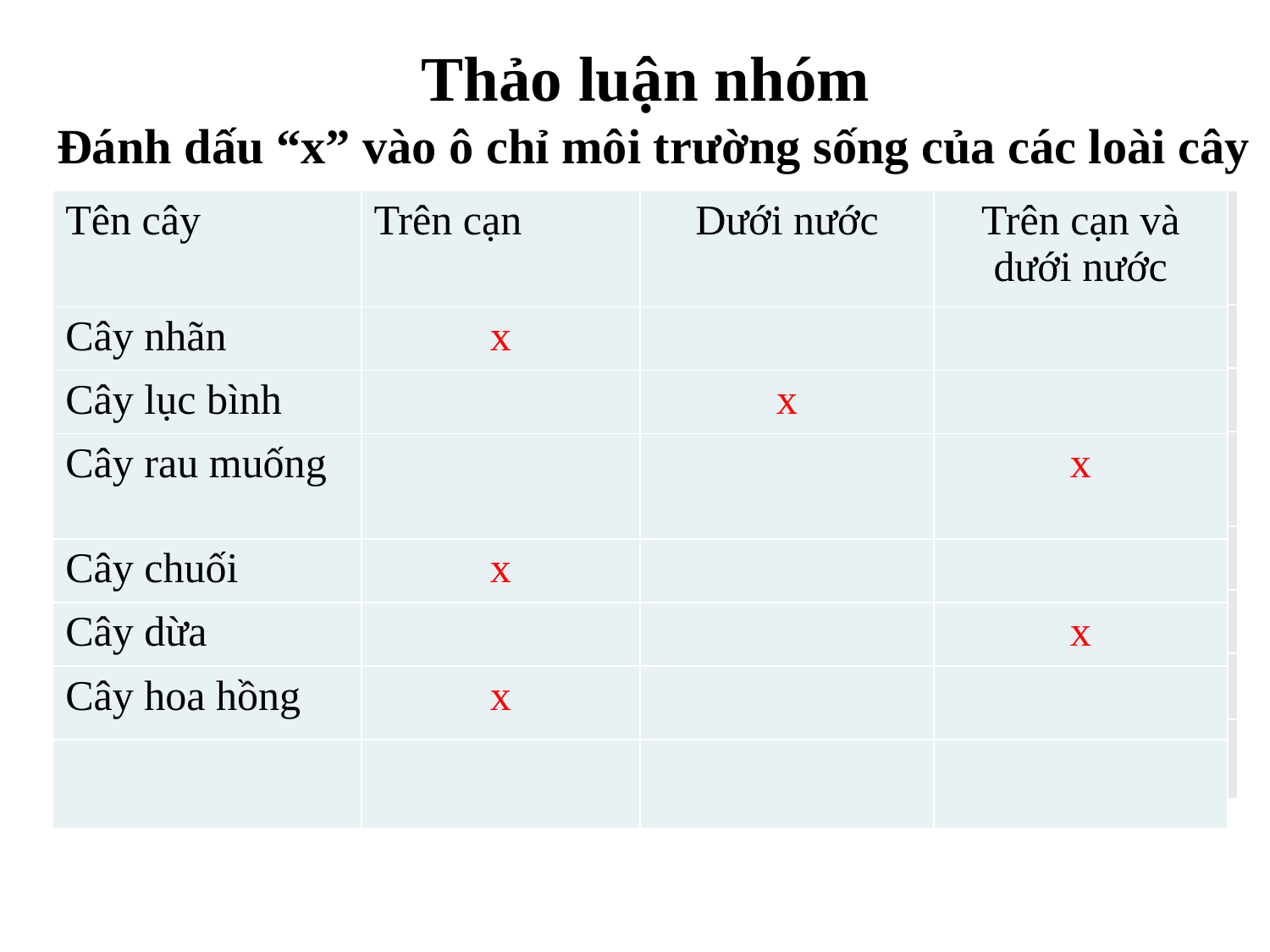

Thảo luận nhóm
Đánh dấu “x” vào ô chỉ môi trường sống của các loài cây
| Tên cây | Trên cạn | Dưới nước | Trên cạn và dưới nước |
| --- | --- | --- | --- |
| Cây nhãn | x |  |  |
| Cây lục bình |  | x |  |
| Cây rau muống |  |  | x |
| Cây chuối | x |  |  |
| Cây dừa |  |  | x |
| Cây hoa hồng | x |  |  |
|  |  |  |  |
| Tên cây | Trên cạn | Dưới nước | Trên cạn và dưới nước |
| --- | --- | --- | --- |
| Cây nhãn |  |  |  |
| Cây lục bình |  |  |  |
| Cây rau muống |  |  |  |
| Cây chuối |  |  |  |
| Cây dừa |  |  |  |
| Cây hoa hồng |  |  |  |
|  |  |  |  |